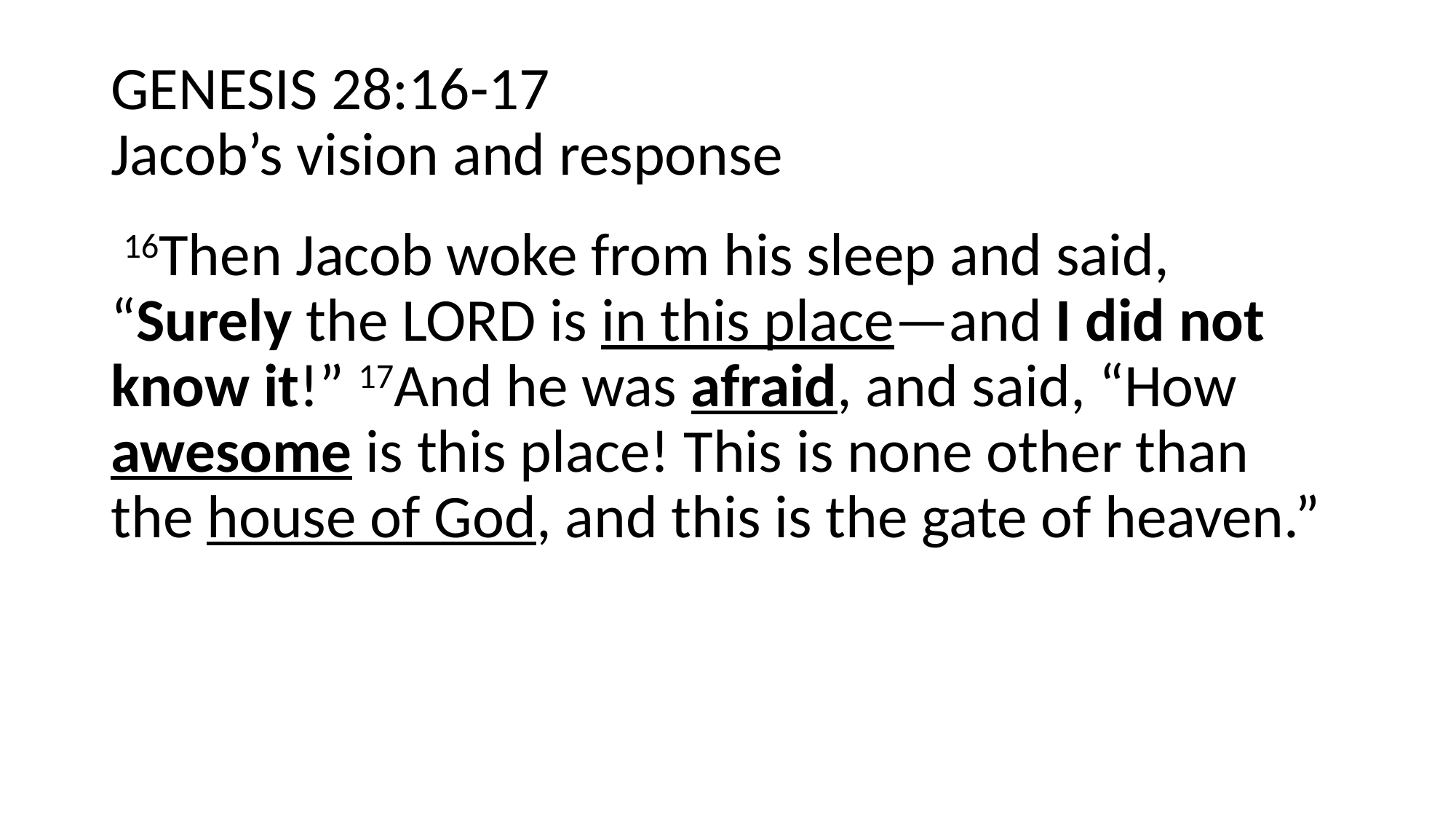

# GENESIS 28:16-17 Jacob’s vision and response
 16Then Jacob woke from his sleep and said, “Surely the LORD is in this place—and I did not know it!” 17And he was afraid, and said, “How awesome is this place! This is none other than the house of God, and this is the gate of heaven.”